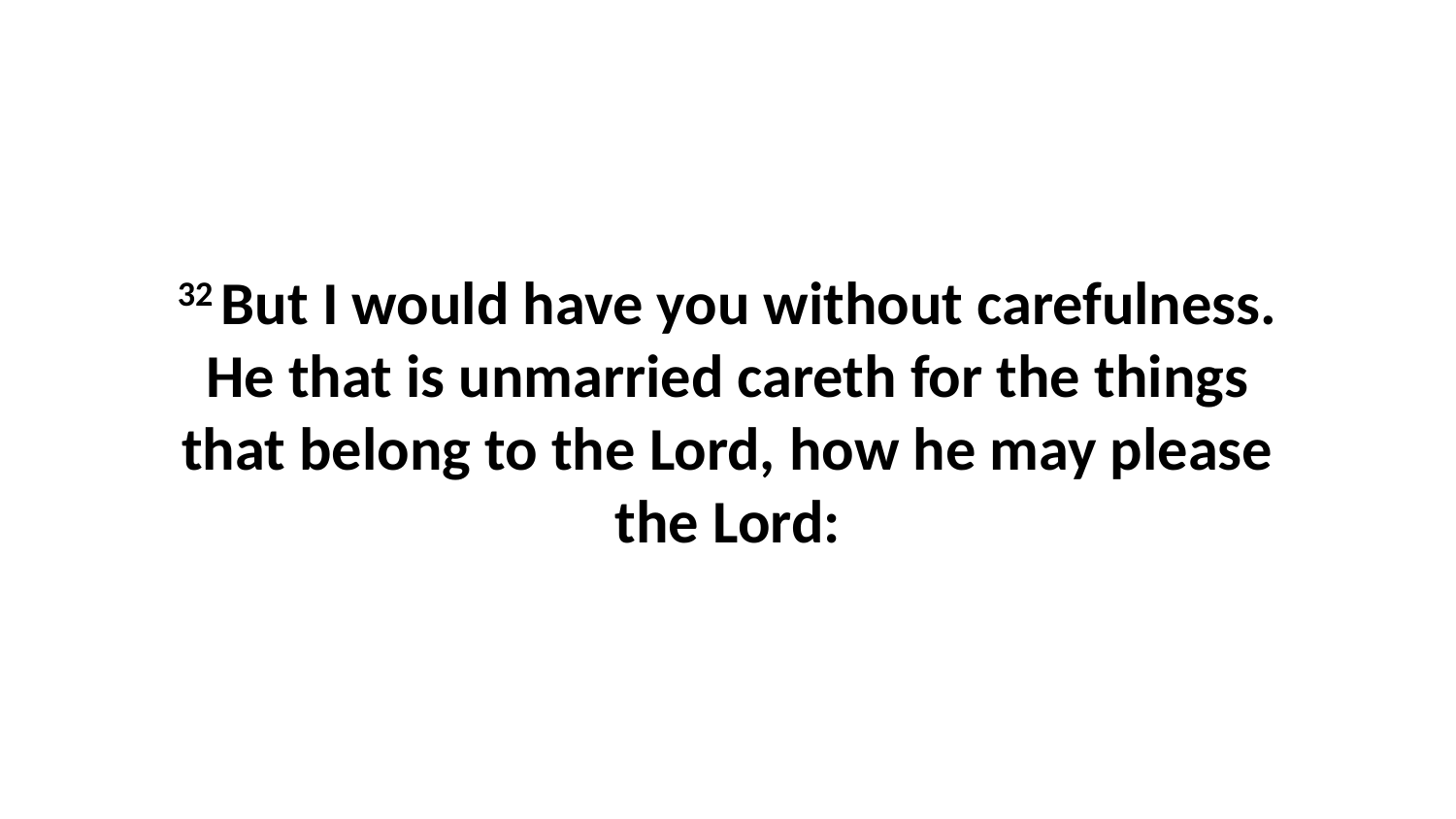

32 But I would have you without carefulness. He that is unmarried careth for the things that belong to the Lord, how he may please the Lord: